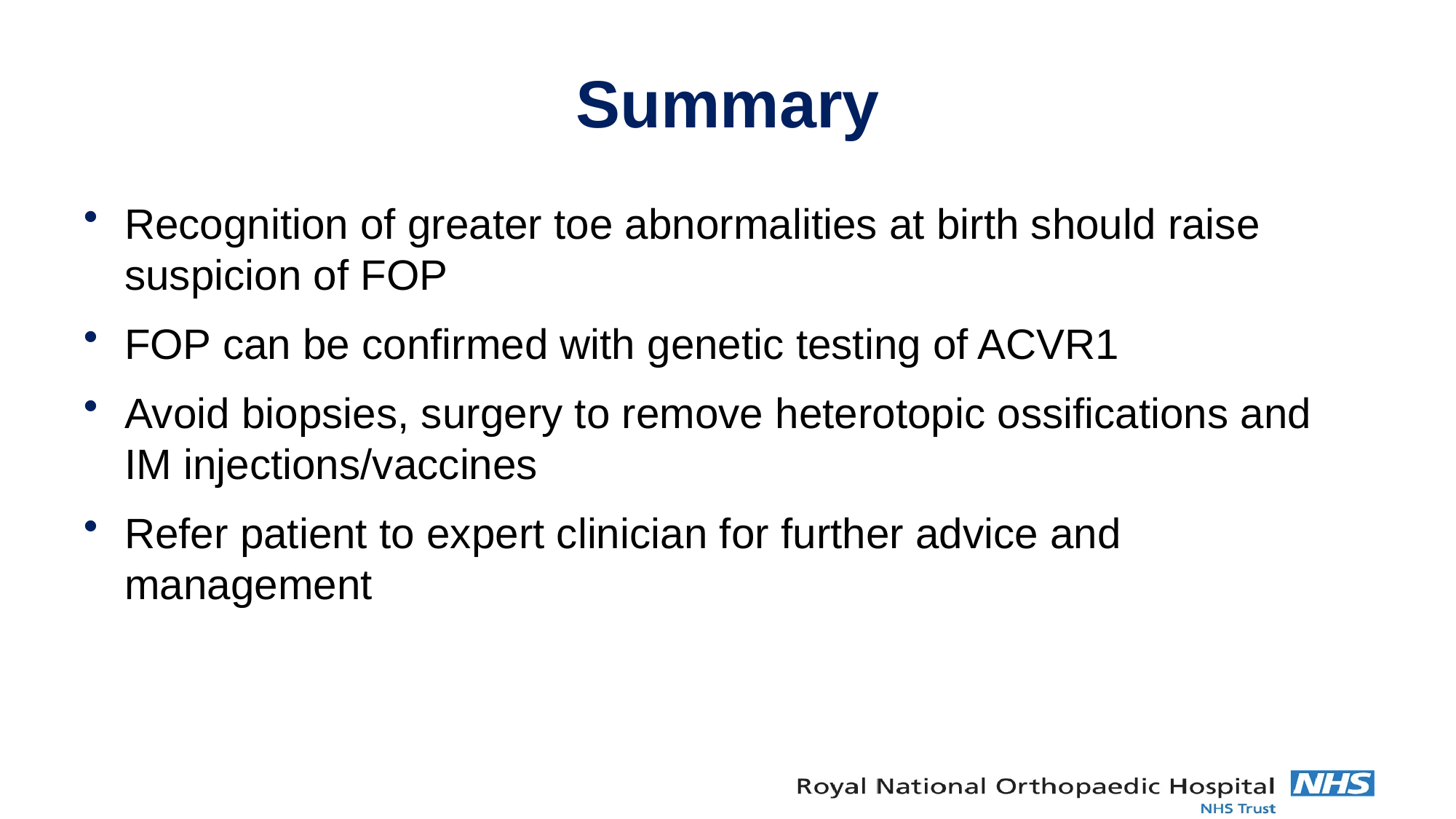

# Summary
Recognition of greater toe abnormalities at birth should raise suspicion of FOP
FOP can be confirmed with genetic testing of ACVR1
Avoid biopsies, surgery to remove heterotopic ossifications and IM injections/vaccines
Refer patient to expert clinician for further advice and management